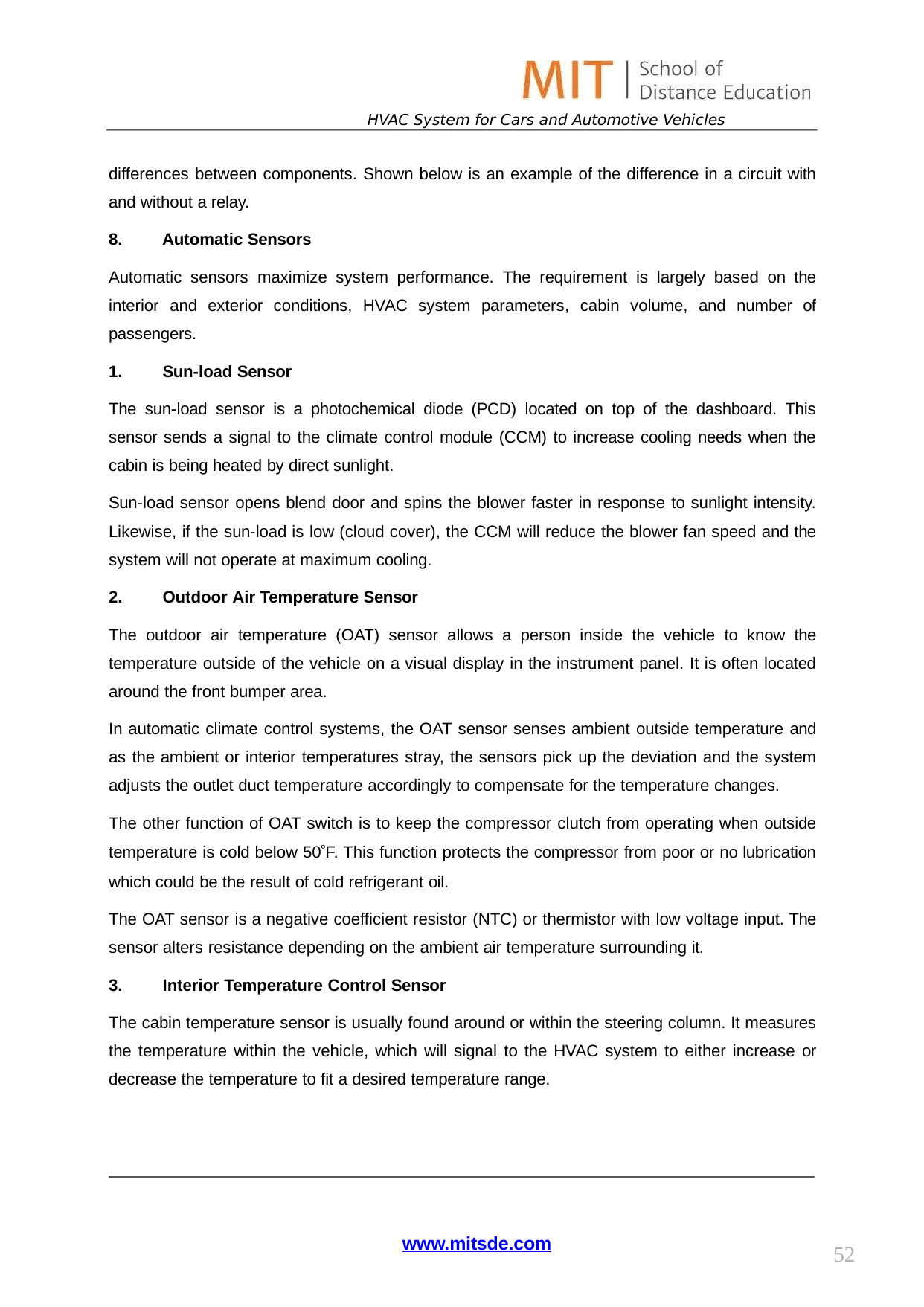

HVAC System for Cars and Automotive Vehicles

differences between components. Shown below is an example of the difference in a circuit with and without a relay.
Automatic Sensors
Automatic sensors maximize system performance. The requirement is largely based on the interior and exterior conditions, HVAC system parameters, cabin volume, and number of passengers.
Sun-load Sensor
The sun-load sensor is a photochemical diode (PCD) located on top of the dashboard. This sensor sends a signal to the climate control module (CCM) to increase cooling needs when the cabin is being heated by direct sunlight.
Sun-load sensor opens blend door and spins the blower faster in response to sunlight intensity. Likewise, if the sun-load is low (cloud cover), the CCM will reduce the blower fan speed and the system will not operate at maximum cooling.
Outdoor Air Temperature Sensor
The outdoor air temperature (OAT) sensor allows a person inside the vehicle to know the temperature outside of the vehicle on a visual display in the instrument panel. It is often located around the front bumper area.
In automatic climate control systems, the OAT sensor senses ambient outside temperature and as the ambient or interior temperatures stray, the sensors pick up the deviation and the system adjusts the outlet duct temperature accordingly to compensate for the temperature changes.
The other function of OAT switch is to keep the compressor clutch from operating when outside temperature is cold below 50°F. This function protects the compressor from poor or no lubrication which could be the result of cold refrigerant oil.
The OAT sensor is a negative coefficient resistor (NTC) or thermistor with low voltage input. The sensor alters resistance depending on the ambient air temperature surrounding it.
Interior Temperature Control Sensor
The cabin temperature sensor is usually found around or within the steering column. It measures the temperature within the vehicle, which will signal to the HVAC system to either increase or decrease the temperature to fit a desired temperature range.

www.mitsde.com
52